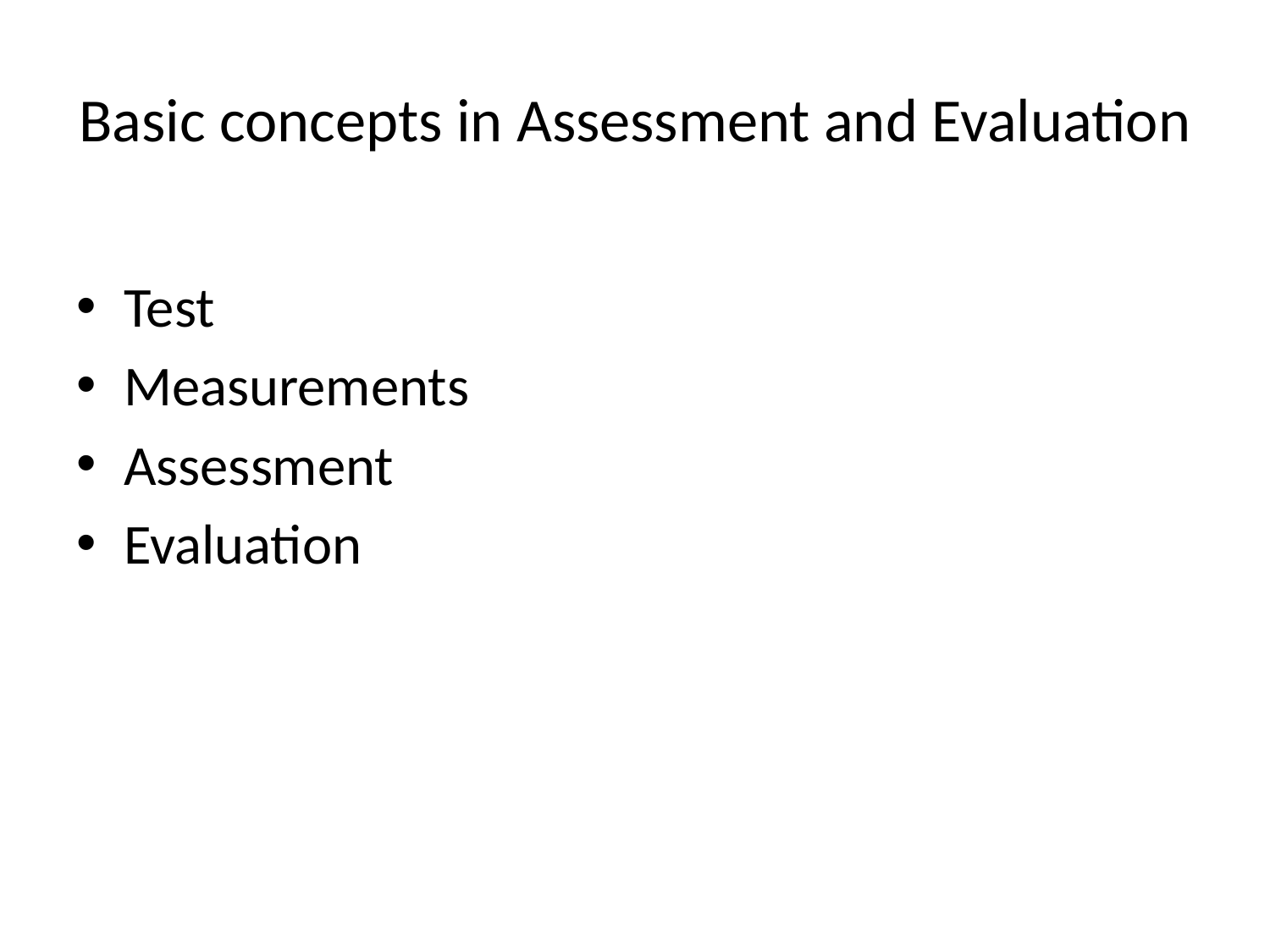

# Basic concepts in Assessment and Evaluation
Test
Measurements
Assessment
Evaluation